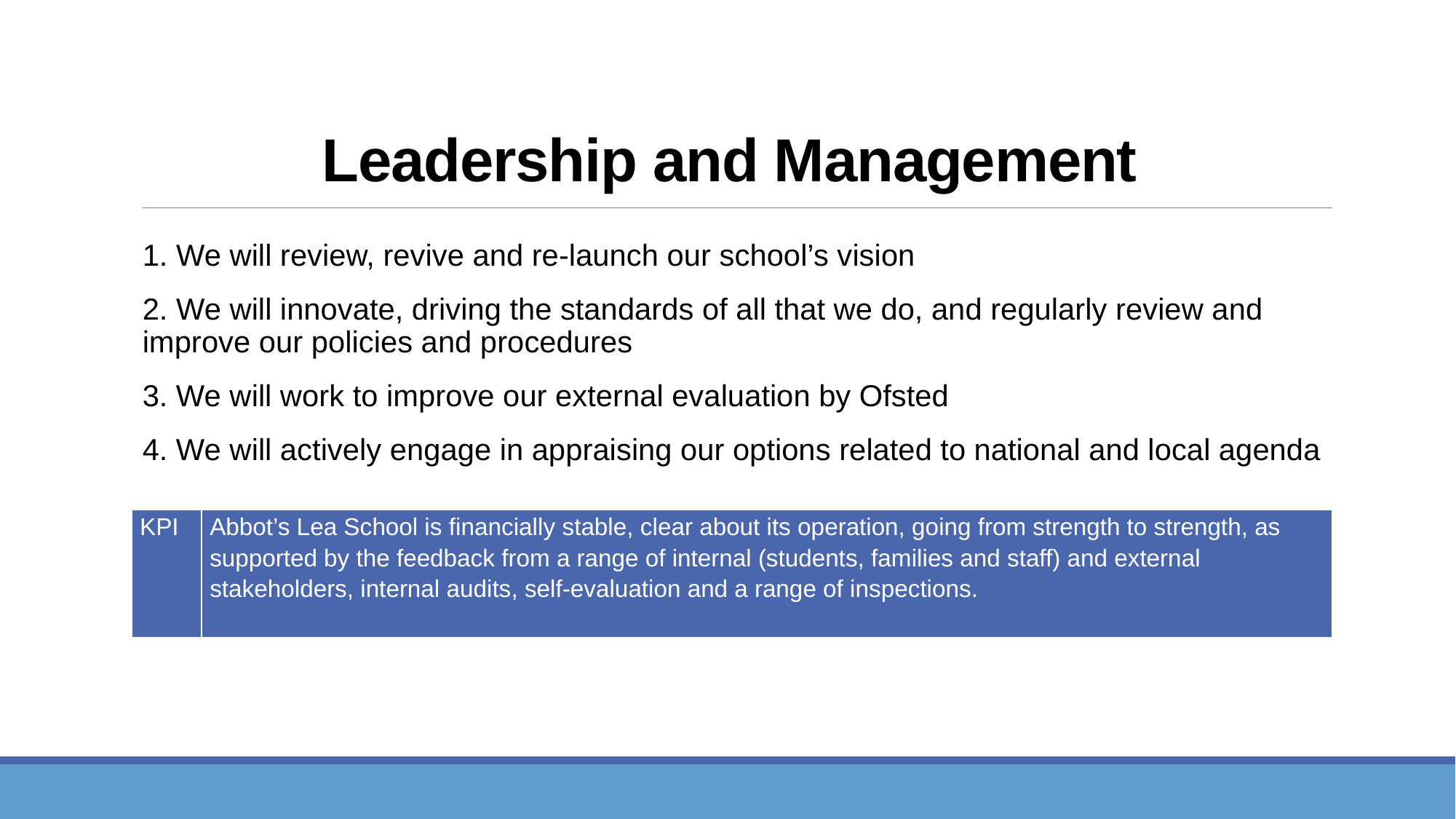

# Leadership and Management
1. We will review, revive and re-launch our school’s vision
2. We will innovate, driving the standards of all that we do, and regularly review and improve our policies and procedures
3. We will work to improve our external evaluation by Ofsted
4. We will actively engage in appraising our options related to national and local agenda

| KPI | Abbot’s Lea School is financially stable, clear about its operation, going from strength to strength, as supported by the feedback from a range of internal (students, families and staff) and external stakeholders, internal audits, self-evaluation and a range of inspections. |
| --- | --- |